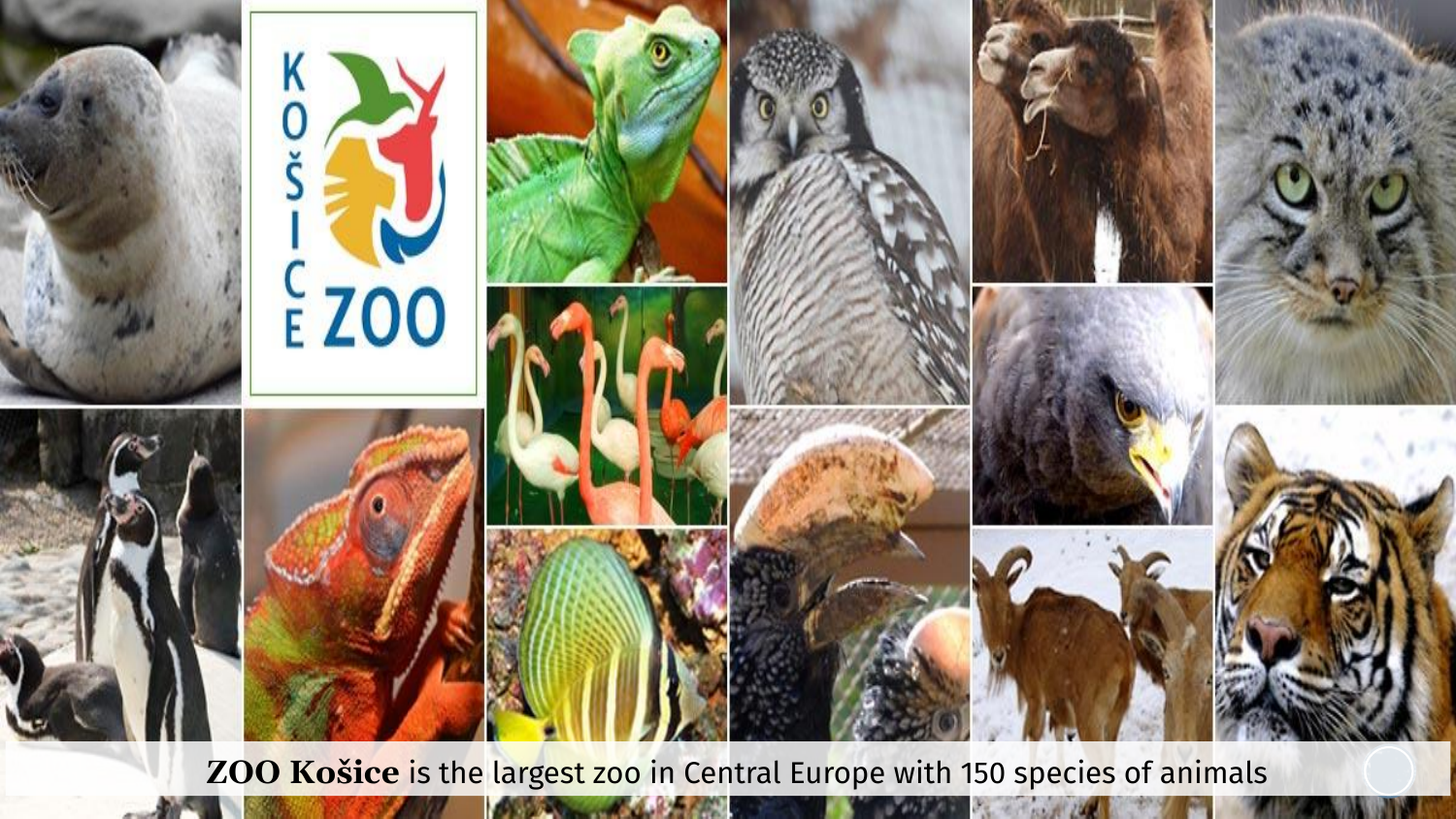

ZOO Košice is the largest zoo in Central Europe with 150 species of animals